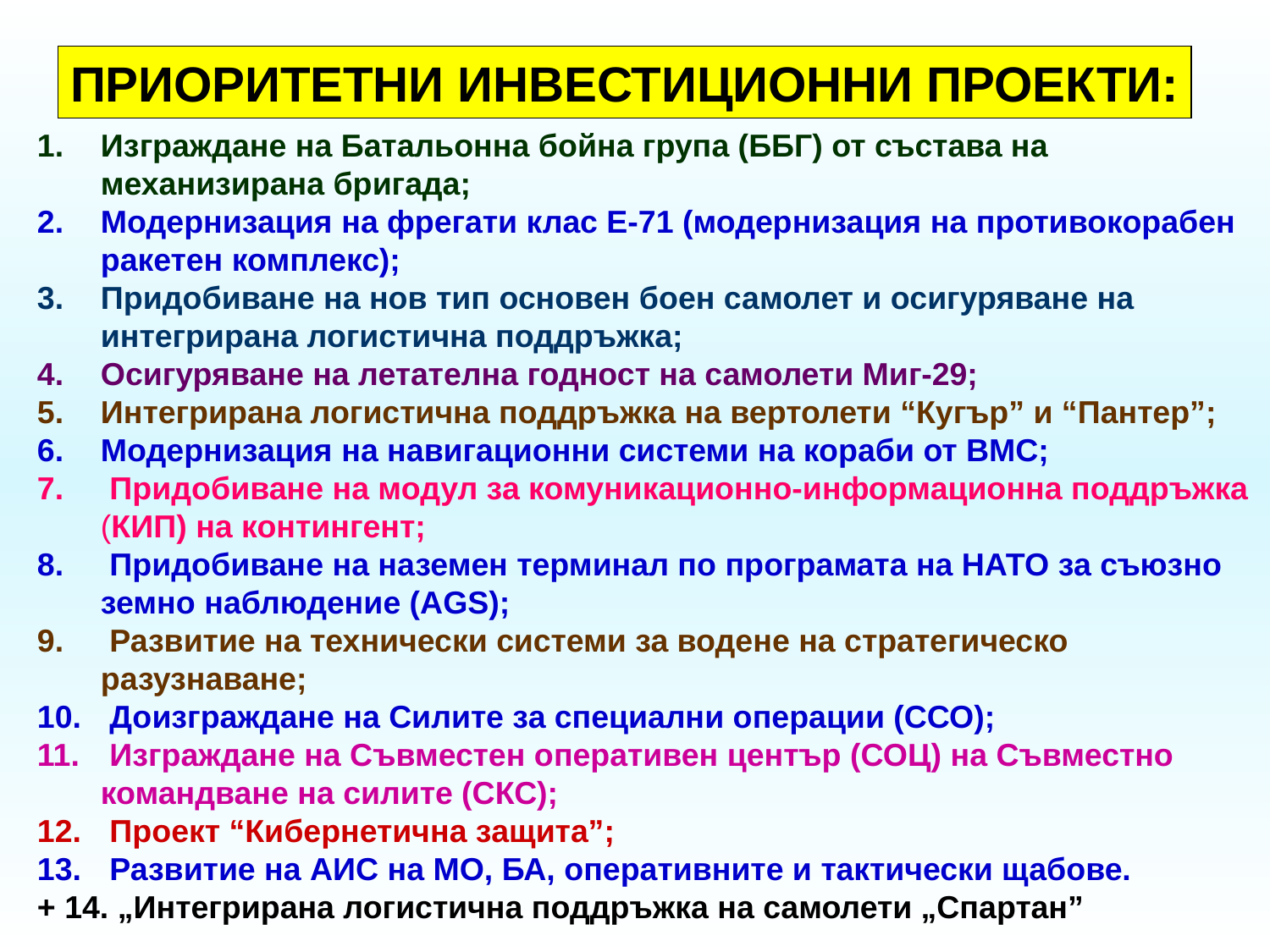

ПРИОРИТЕТНИ ИНВЕСТИЦИОННИ ПРОЕКТИ:
Изграждане на Батальонна бойна група (ББГ) от състава на  механизирана бригада;
Модернизация на фрегати клас E-71 (модернизация на противокорабен ракетен комплекс);
Придобиване на нов тип основен боен самолет и осигуряване на интегрирана логистична поддръжка;
Осигуряване на летателна годност на самолети Миг-29;
Интегрирана логистична поддръжка на вертолети “Кугър” и “Пантер”;
Модернизация на навигационни системи на кораби от ВМС;
 Придобиване на модул за комуникационно-информационна поддръжка (КИП) на контингент;
 Придобиване на наземен терминал по програмата на НАТО за съюзно земно наблюдение (AGS);
 Развитие на технически системи за водене на стратегическо разузнаване;
 Доизграждане на Силите за специални операции (ССО);
 Изграждане на Съвместен оперативен център (СОЦ) на Съвместно  командване на силите (СКС);
 Проект “Кибернетична защита”;
 Развитие на АИС на МО, БА, оперативните и тактически щабове.
+ 14. „Интегрирана логистична поддръжка на самолети „Спартан”

15.2.2021 г.